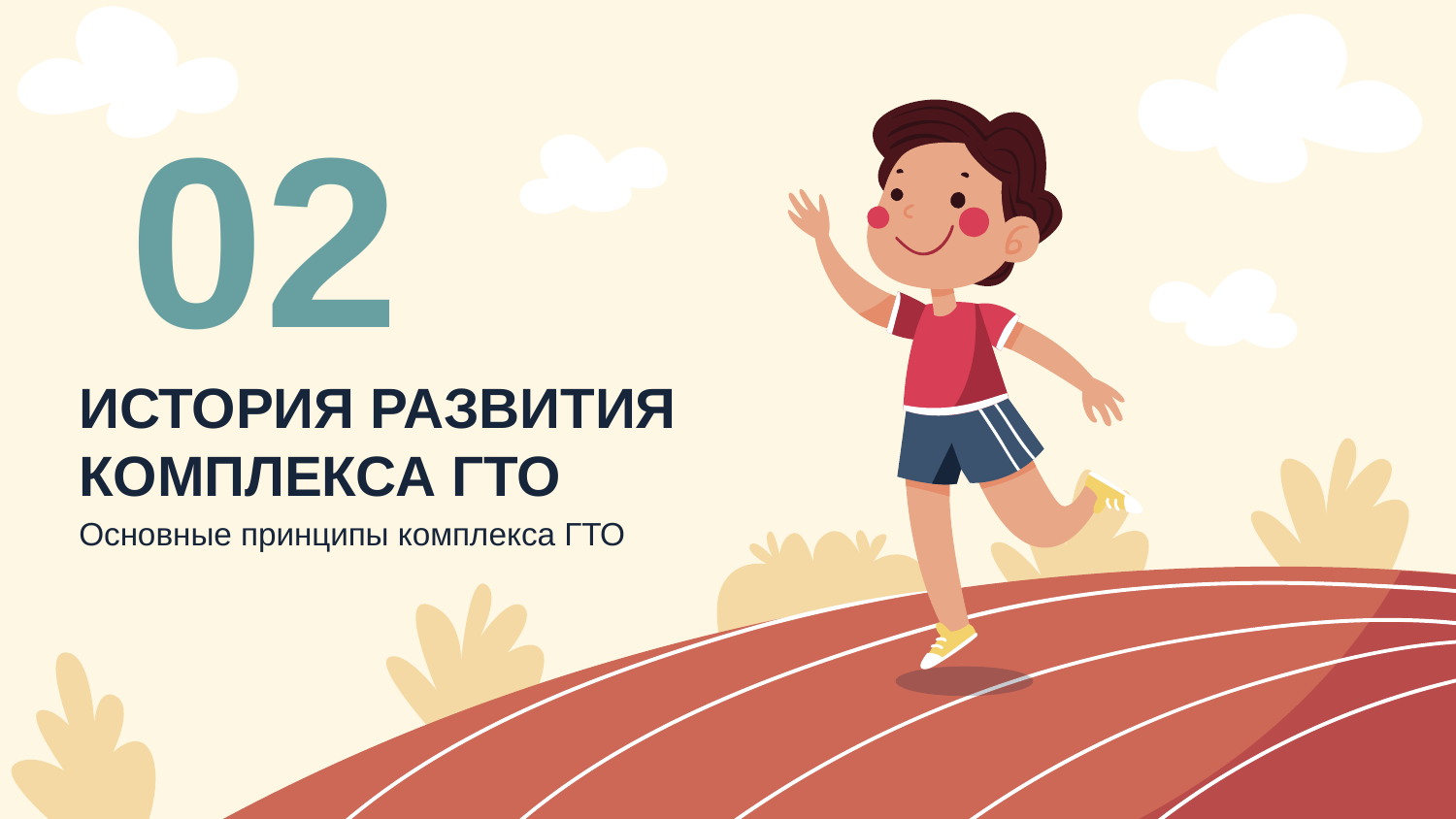

02

# ИСТОРИЯ РАЗВИТИЯ КОМПЛЕКСА ГТО
Основные принципы комплекса ГТО